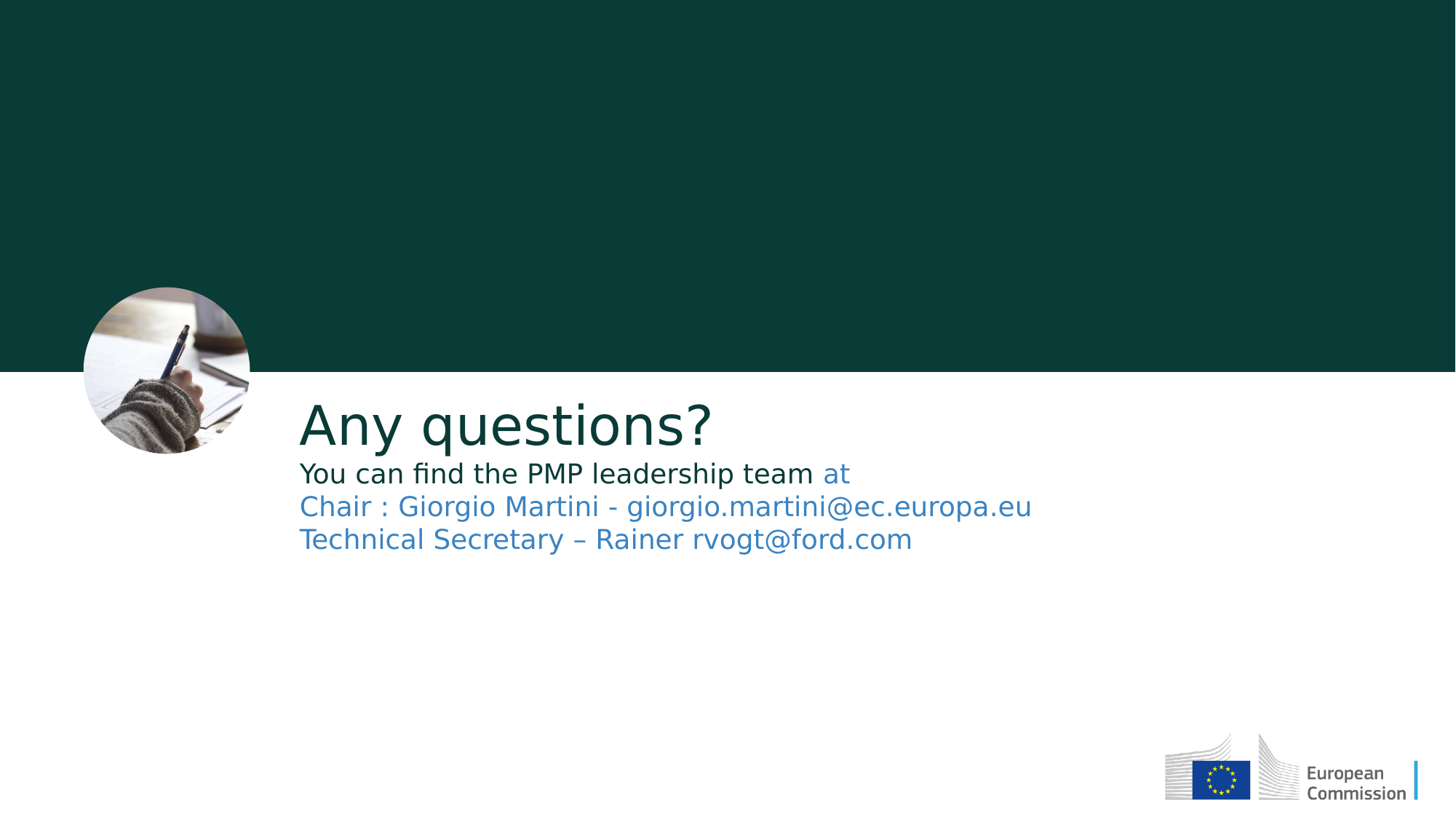

Any questions?
You can find the PMP leadership team at
Chair : Giorgio Martini - giorgio.martini@ec.europa.eu
Technical Secretary – Rainer rvogt@ford.com